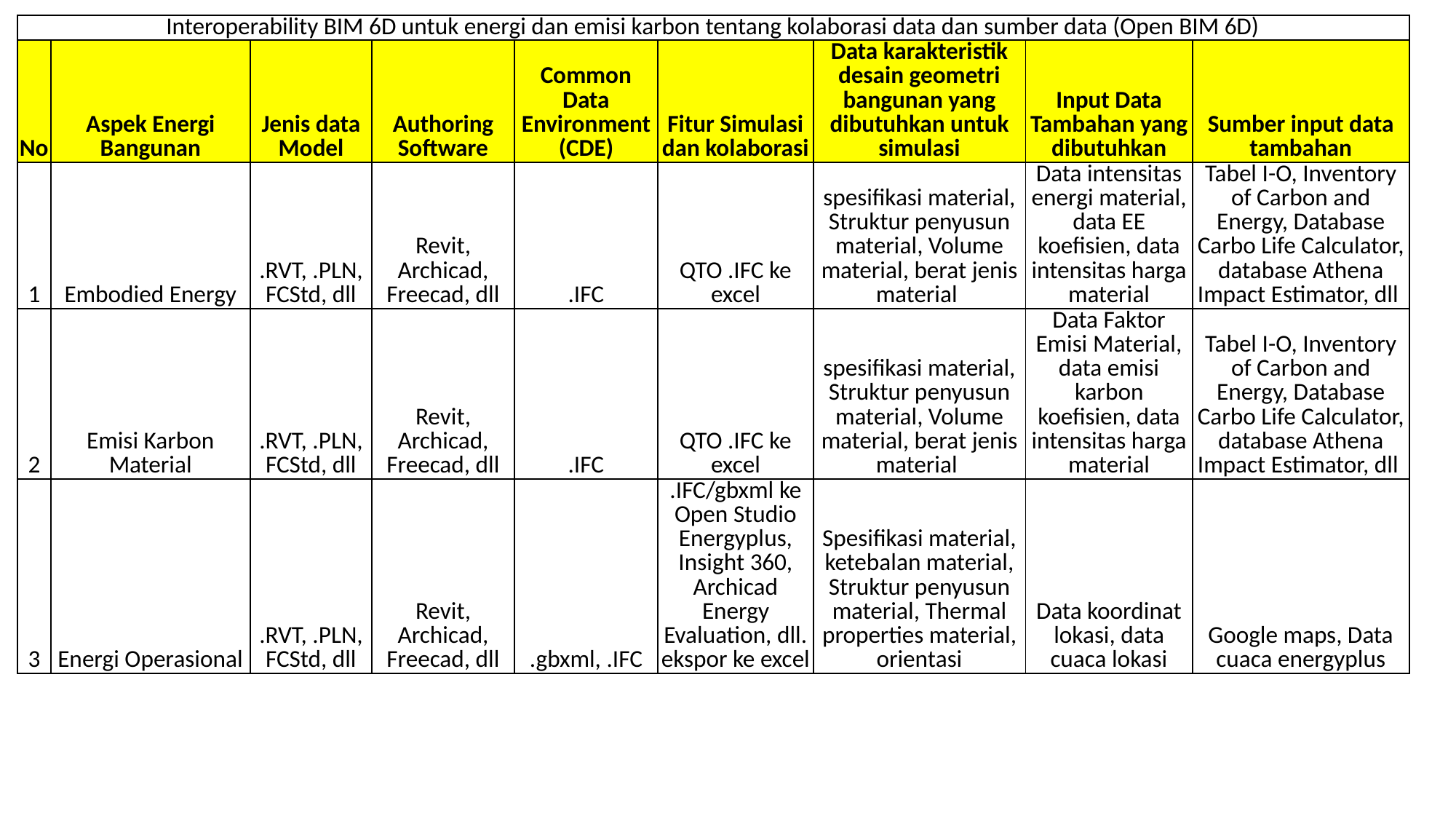

| Interoperability BIM 6D untuk energi dan emisi karbon tentang kolaborasi data dan sumber data (Open BIM 6D) |  |  |  |  |  |  |  |  |
| --- | --- | --- | --- | --- | --- | --- | --- | --- |
| No | Aspek Energi Bangunan | Jenis data Model | Authoring Software | Common Data Environment (CDE) | Fitur Simulasi dan kolaborasi | Data karakteristik desain geometri bangunan yang dibutuhkan untuk simulasi | Input Data Tambahan yang dibutuhkan | Sumber input data tambahan |
| 1 | Embodied Energy | .RVT, .PLN, FCStd, dll | Revit, Archicad, Freecad, dll | .IFC | QTO .IFC ke excel | spesifikasi material, Struktur penyusun material, Volume material, berat jenis material | Data intensitas energi material, data EE koefisien, data intensitas harga material | Tabel I-O, Inventory of Carbon and Energy, Database Carbo Life Calculator, database Athena Impact Estimator, dll |
| 2 | Emisi Karbon Material | .RVT, .PLN, FCStd, dll | Revit, Archicad, Freecad, dll | .IFC | QTO .IFC ke excel | spesifikasi material, Struktur penyusun material, Volume material, berat jenis material | Data Faktor Emisi Material, data emisi karbon koefisien, data intensitas harga material | Tabel I-O, Inventory of Carbon and Energy, Database Carbo Life Calculator, database Athena Impact Estimator, dll |
| 3 | Energi Operasional | .RVT, .PLN, FCStd, dll | Revit, Archicad, Freecad, dll | .gbxml, .IFC | .IFC/gbxml ke Open Studio Energyplus, Insight 360, Archicad Energy Evaluation, dll. ekspor ke excel | Spesifikasi material, ketebalan material, Struktur penyusun material, Thermal properties material, orientasi | Data koordinat lokasi, data cuaca lokasi | Google maps, Data cuaca energyplus |